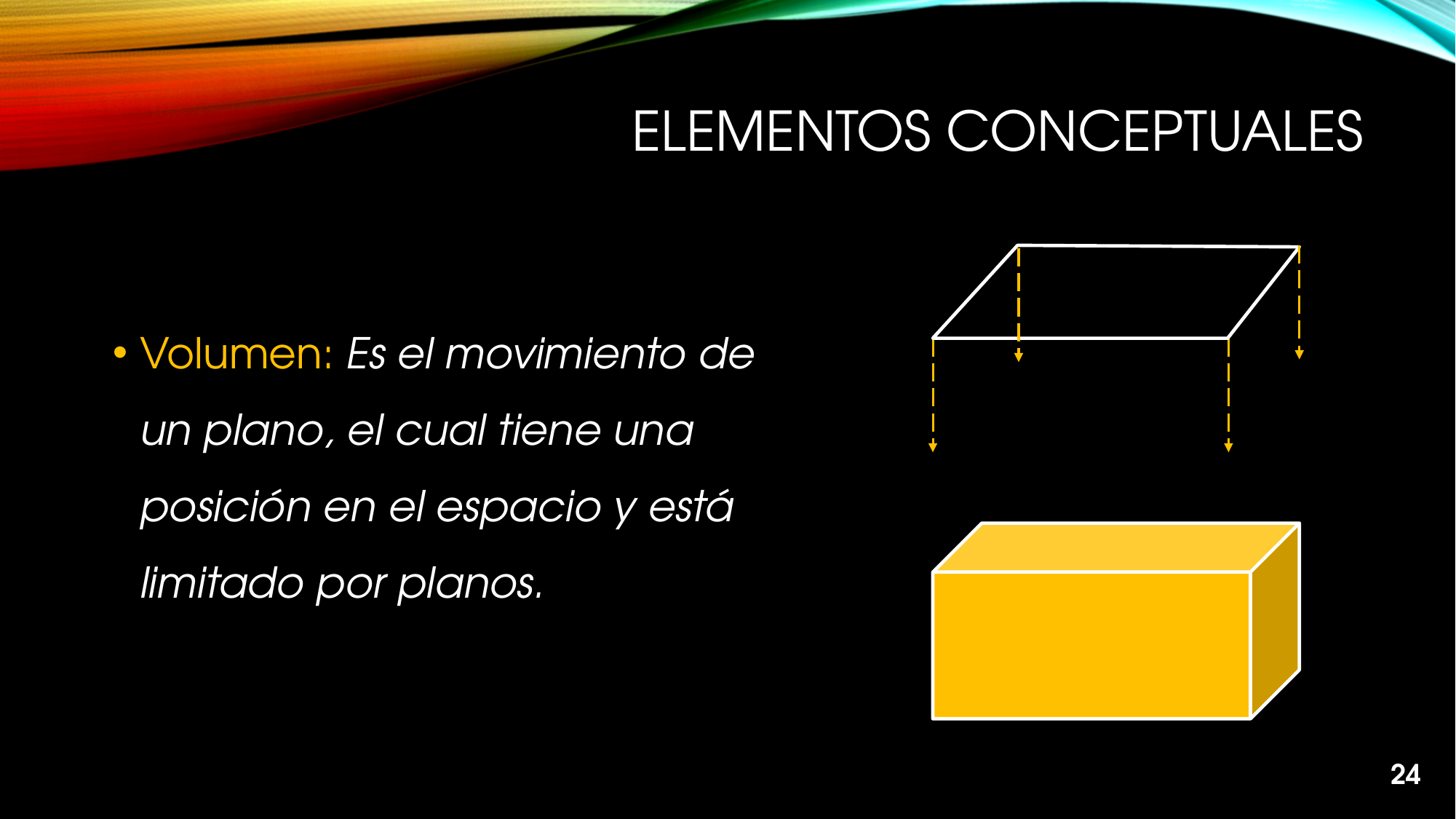

# Elementos conceptuales

Volumen: Es el movimiento de un plano, el cual tiene una posición en el espacio y está limitado por planos.

24